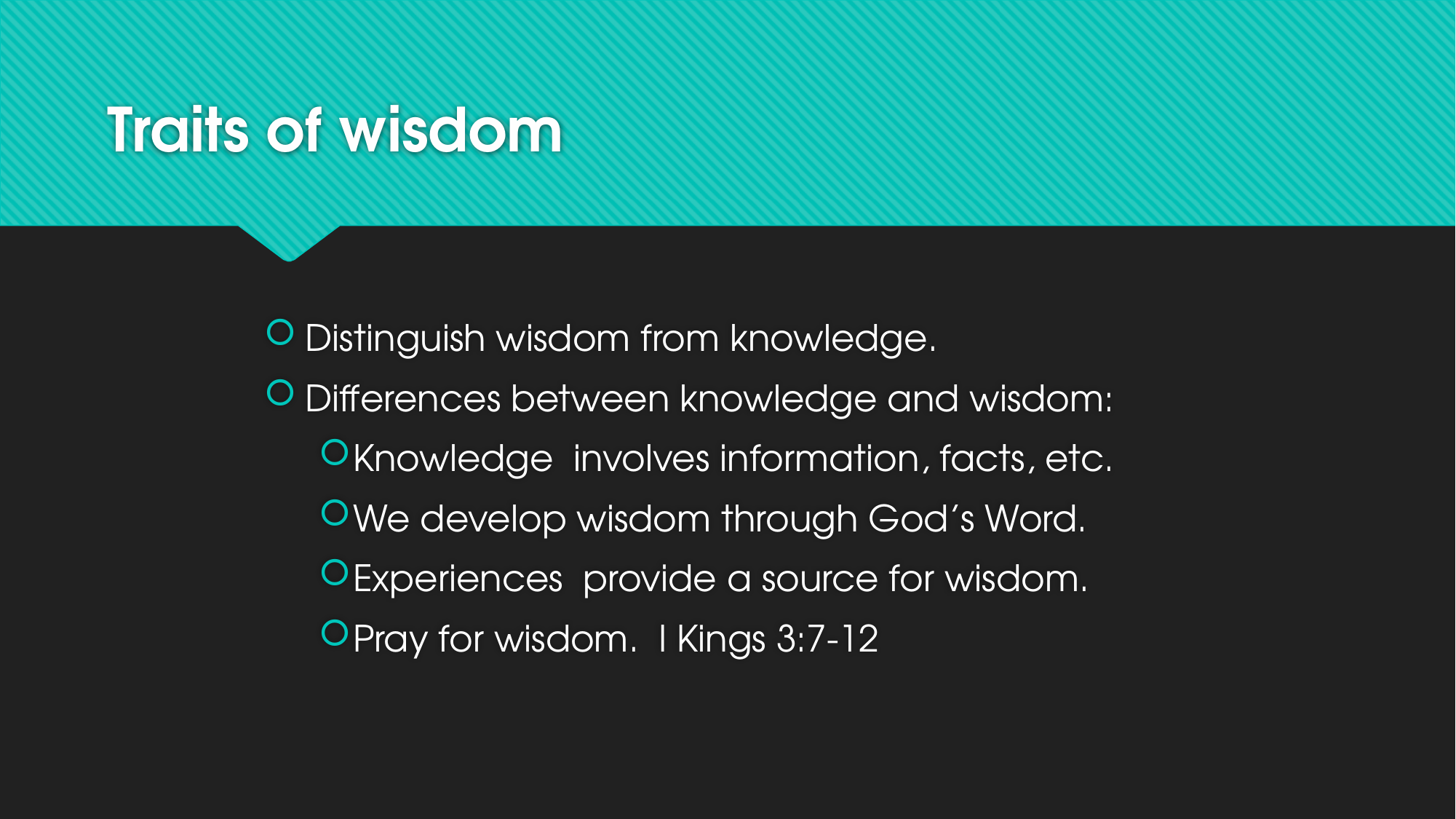

# Traits of wisdom
Distinguish wisdom from knowledge.
Differences between knowledge and wisdom:
Knowledge  involves information, facts, etc.
We develop wisdom through God’s Word.
Experiences  provide a source for wisdom.
Pray for wisdom.  I Kings 3:7-12